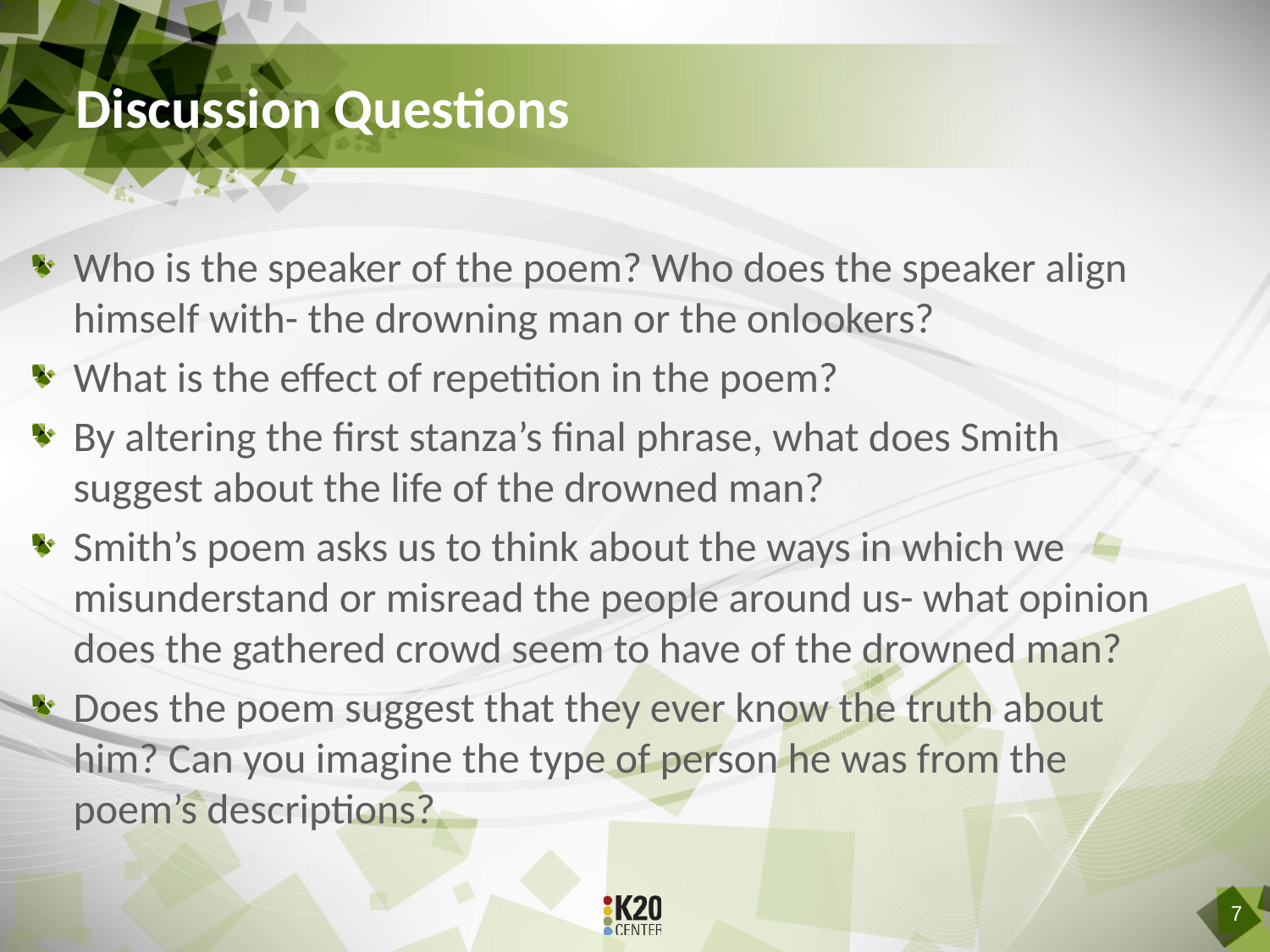

# Discussion Questions
Who is the speaker of the poem? Who does the speaker align himself with- the drowning man or the onlookers?
What is the effect of repetition in the poem?
By altering the first stanza’s final phrase, what does Smith suggest about the life of the drowned man?
Smith’s poem asks us to think about the ways in which we misunderstand or misread the people around us- what opinion does the gathered crowd seem to have of the drowned man?
Does the poem suggest that they ever know the truth about him? Can you imagine the type of person he was from the poem’s descriptions?
7